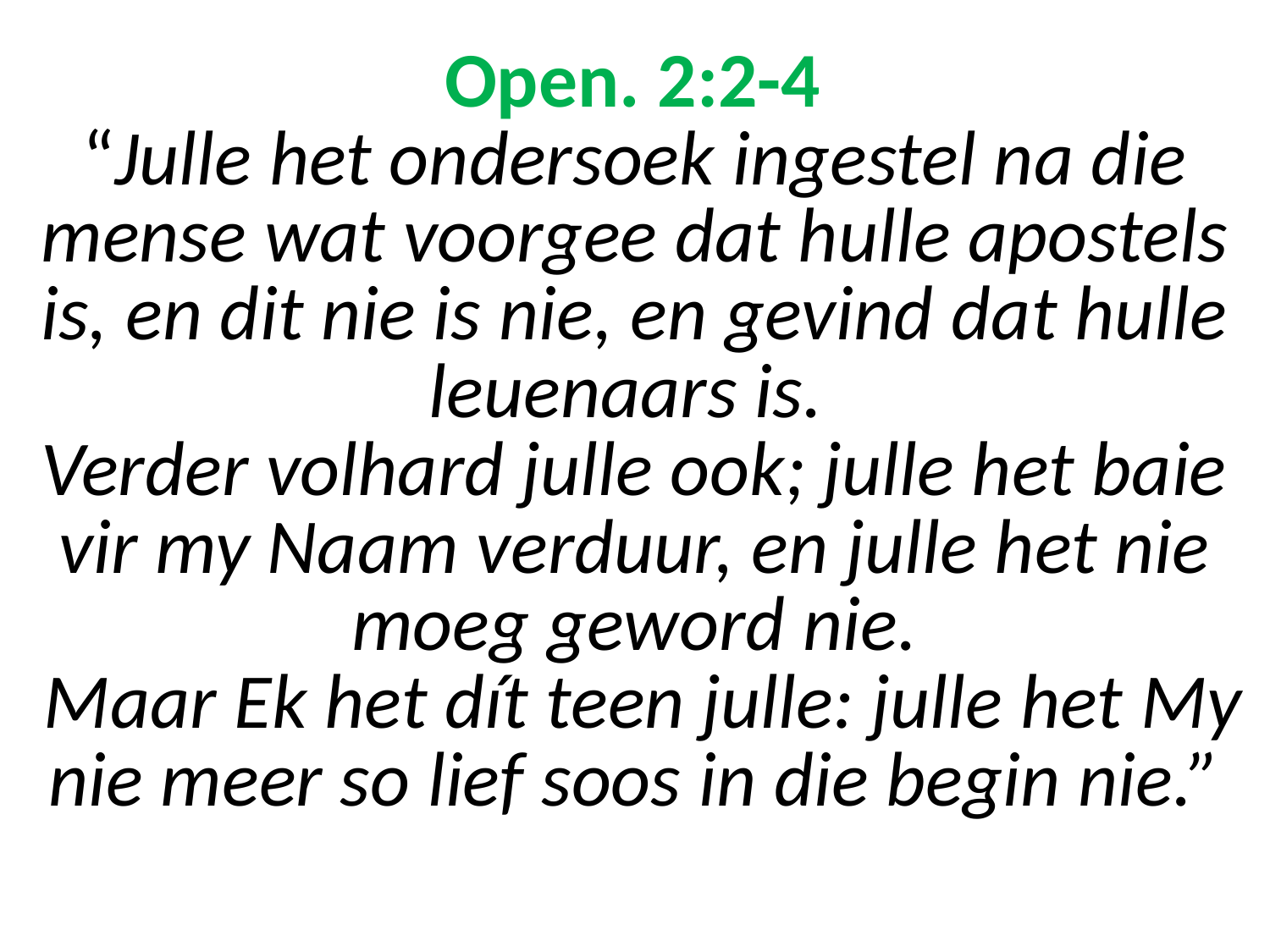

# Open. 2:2-4 “Julle het ondersoek ingestel na die mense wat voorgee dat hulle apostels is, en dit nie is nie, en gevind dat hulle leuenaars is. Verder volhard julle ook; julle het baie vir my Naam verduur, en julle het nie moeg geword nie. Maar Ek het dít teen julle: julle het My nie meer so lief soos in die begin nie.”